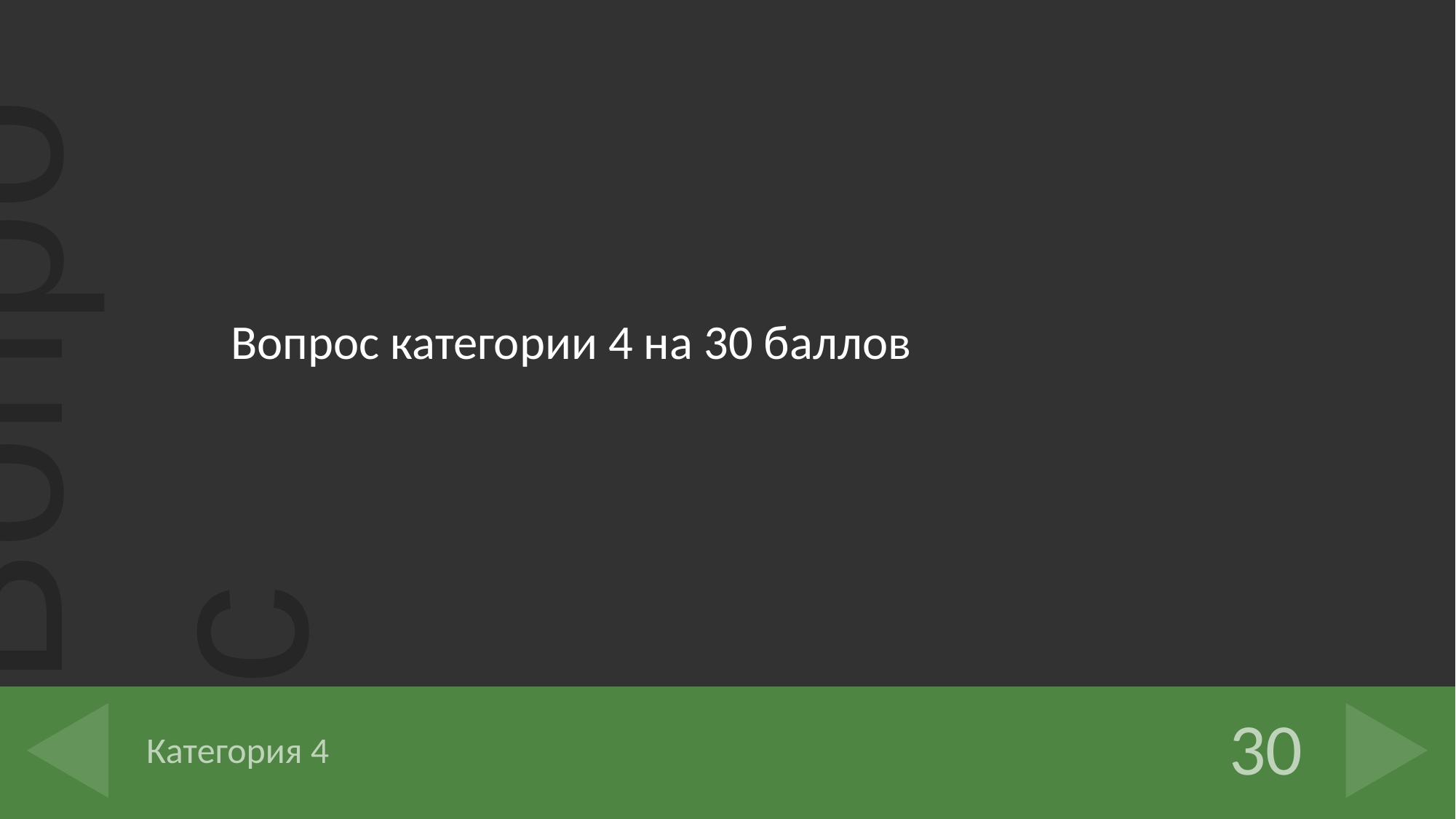

Вопрос категории 4 на 30 баллов
# Категория 4
30